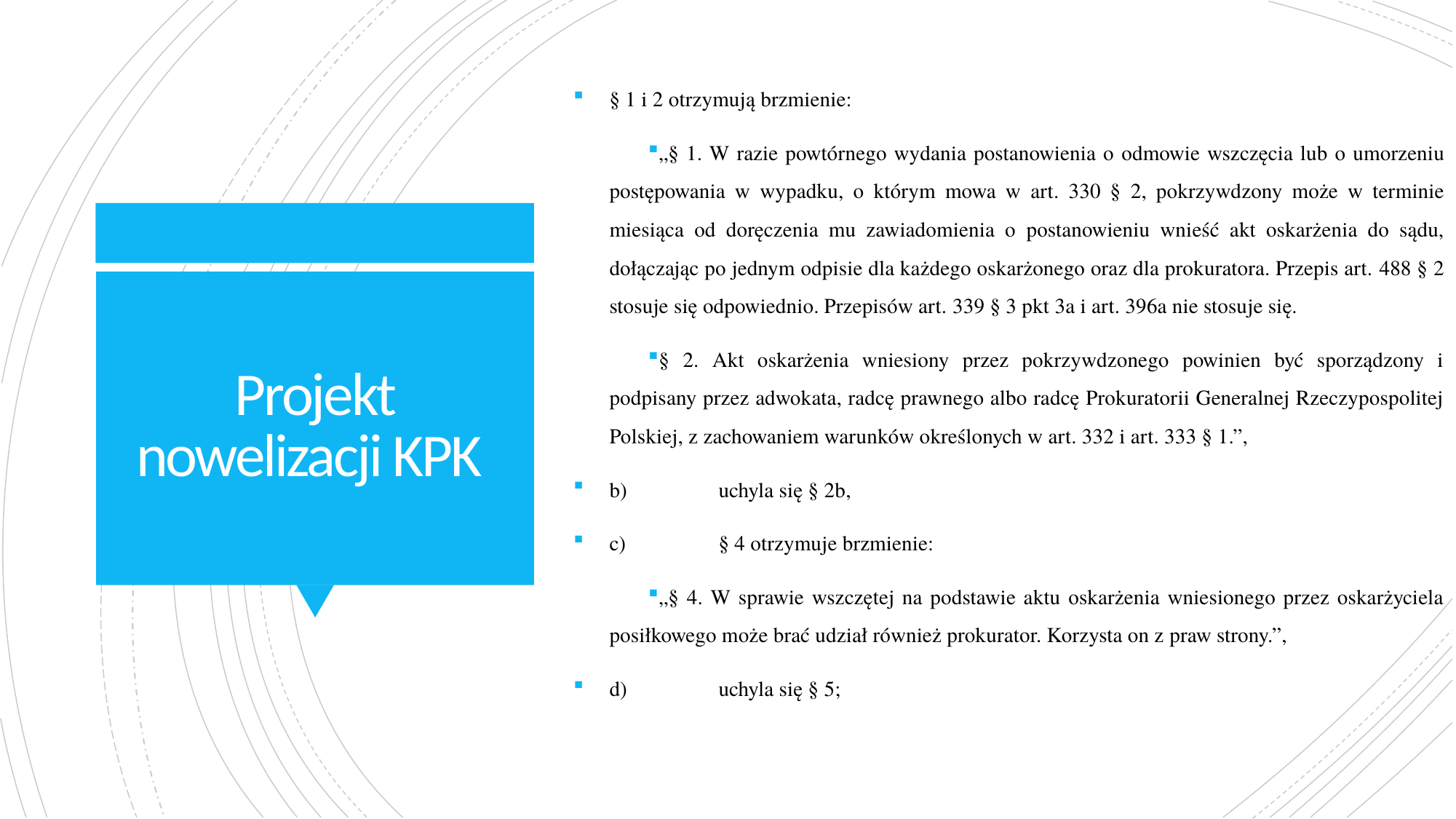

§ 1 i 2 otrzymują brzmienie:
„§ 1. W razie powtórnego wydania postanowienia o odmowie wszczęcia lub o umorzeniu postępowania w wypadku, o którym mowa w art. 330 § 2, pokrzywdzony może w terminie miesiąca od doręczenia mu zawiadomienia o postanowieniu wnieść akt oskarżenia do sądu, dołączając po jednym odpisie dla każdego oskarżonego oraz dla prokuratora. Przepis art. 488 § 2 stosuje się odpowiednio. Przepisów art. 339 § 3 pkt 3a i art. 396a nie stosuje się.
§ 2. Akt oskarżenia wniesiony przez pokrzywdzonego powinien być sporządzony i podpisany przez adwokata, radcę prawnego albo radcę Prokuratorii Generalnej Rzeczypospolitej Polskiej, z zachowaniem warunków określonych w art. 332 i art. 333 § 1.”,
b)	uchyla się § 2b,
c)	§ 4 otrzymuje brzmienie:
„§ 4. W sprawie wszczętej na podstawie aktu oskarżenia wniesionego przez oskarżyciela posiłkowego może brać udział również prokurator. Korzysta on z praw strony.”,
d)	uchyla się § 5;

# Projekt nowelizacji KPK